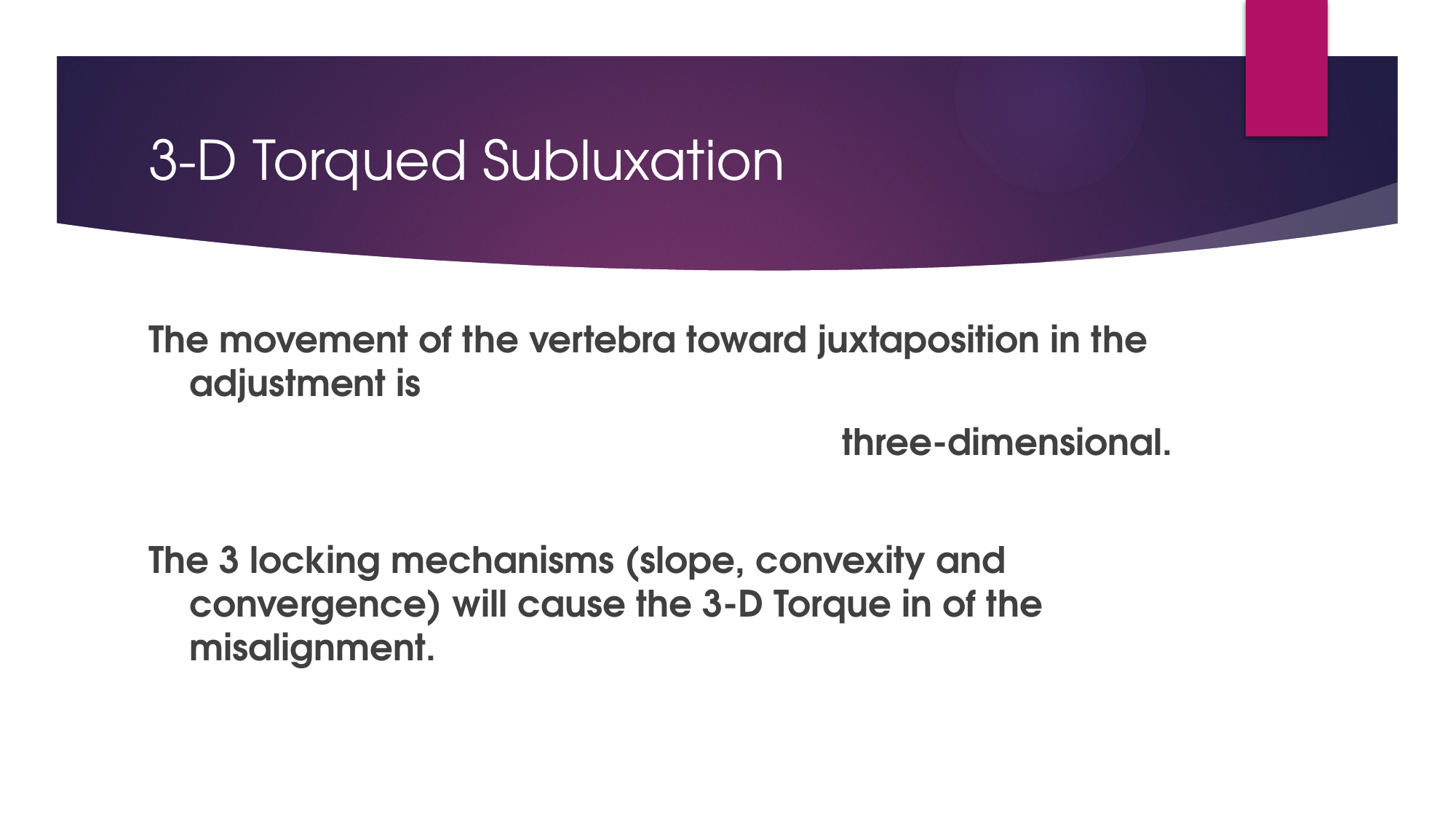

# 3-D Torqued Subluxation
The movement of the vertebra toward juxtaposition in the adjustment is
three-dimensional.

The 3 locking mechanisms (slope, convexity and convergence) will cause the 3-D Torque in of the misalignment.